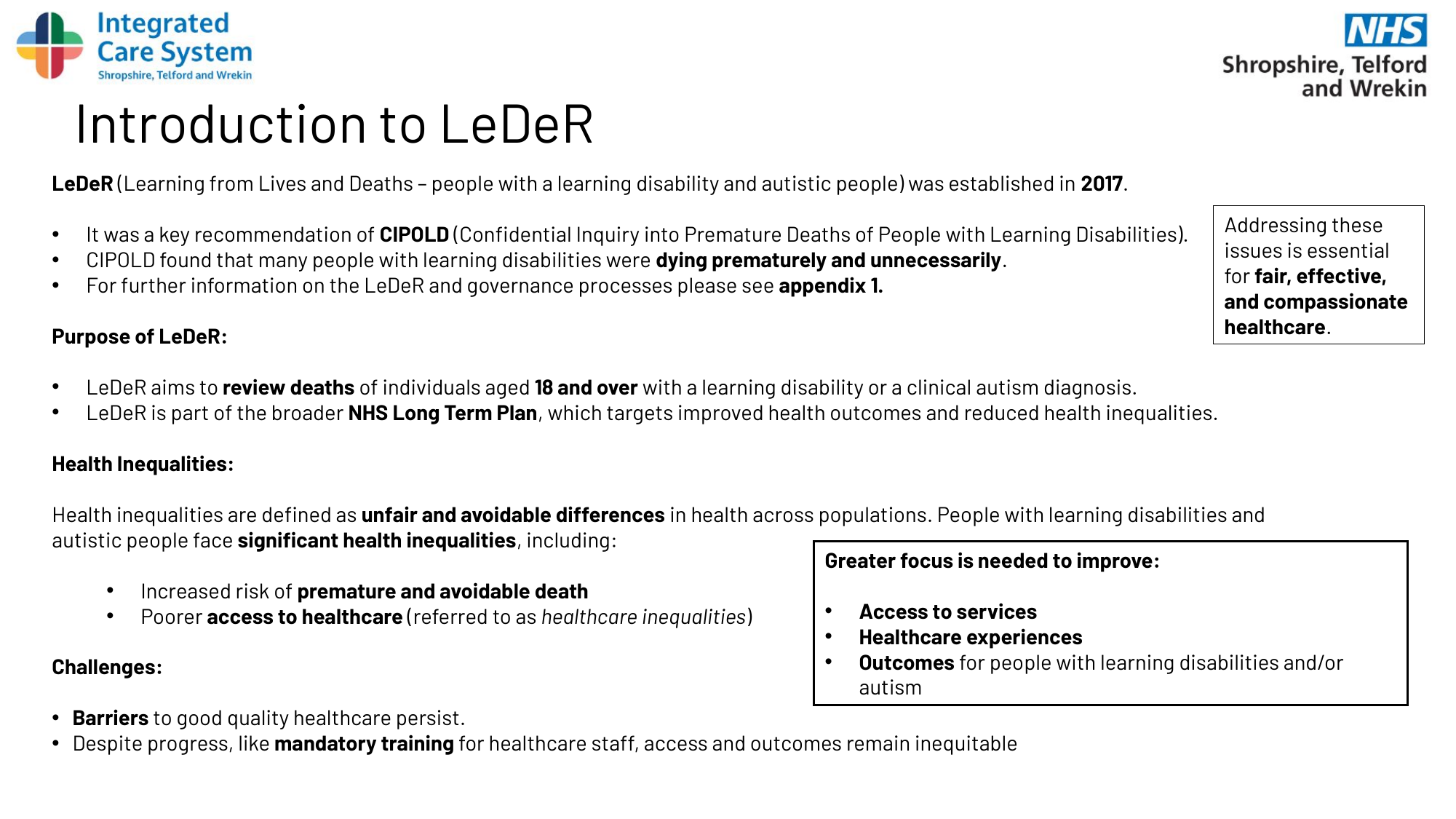

# Introduction to LeDeR
LeDeR (Learning from Lives and Deaths – people with a learning disability and autistic people) was established in 2017.

It was a key recommendation of CIPOLD (Confidential Inquiry into Premature Deaths of People with Learning Disabilities).
CIPOLD found that many people with learning disabilities were dying prematurely and unnecessarily.
For further information on the LeDeR and governance processes please see appendix 1.

Purpose of LeDeR:

LeDeR aims to review deaths of individuals aged 18 and over with a learning disability or a clinical autism diagnosis.
LeDeR is part of the broader NHS Long Term Plan, which targets improved health outcomes and reduced health inequalities.

Health Inequalities:

Health inequalities are defined as unfair and avoidable differences in health across populations. People with learning disabilities and autistic people face significant health inequalities, including:

Increased risk of premature and avoidable death
Poorer access to healthcare (referred to as healthcare inequalities)

Challenges:

Barriers to good quality healthcare persist.
Despite progress, like mandatory training for healthcare staff, access and outcomes remain inequitable

Addressing these issues is essential for fair, effective, and compassionate healthcare.
Greater focus is needed to improve:

Access to services
Healthcare experiences
Outcomes for people with learning disabilities and/or autism